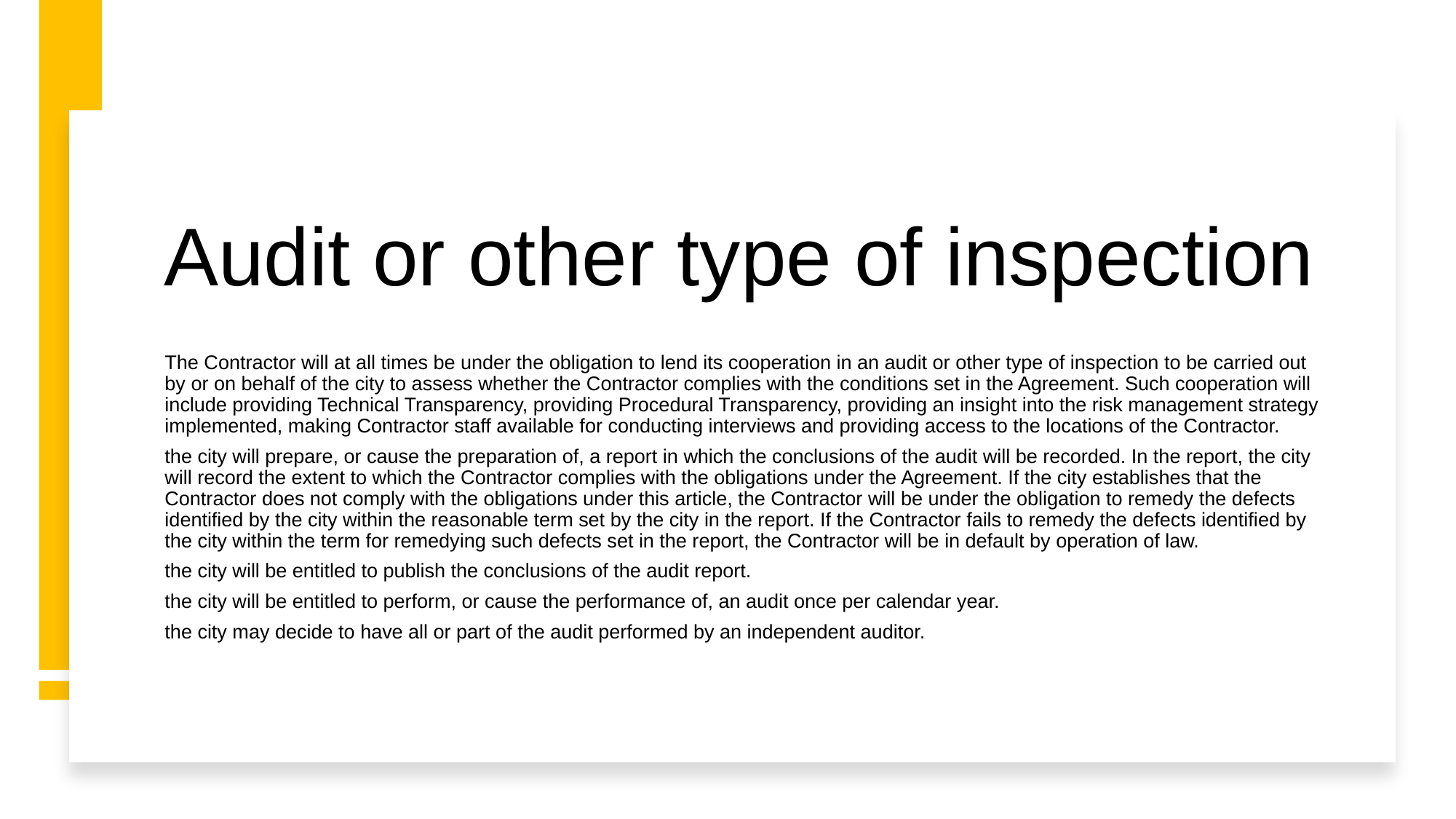

# Audit or other type of inspection

The Contractor will at all times be under the obligation to lend its cooperation in an audit or other type of inspection to be carried out by or on behalf of the city to assess whether the Contractor complies with the conditions set in the Agreement. Such cooperation will include providing Technical Transparency, providing Procedural Transparency, providing an insight into the risk management strategy implemented, making Contractor staff available for conducting interviews and providing access to the locations of the Contractor.
the city will prepare, or cause the preparation of, a report in which the conclusions of the audit will be recorded. In the report, the city will record the extent to which the Contractor complies with the obligations under the Agreement. If the city establishes that the Contractor does not comply with the obligations under this article, the Contractor will be under the obligation to remedy the defects identified by the city within the reasonable term set by the city in the report. If the Contractor fails to remedy the defects identified by the city within the term for remedying such defects set in the report, the Contractor will be in default by operation of law.
the city will be entitled to publish the conclusions of the audit report.
the city will be entitled to perform, or cause the performance of, an audit once per calendar year.
the city may decide to have all or part of the audit performed by an independent auditor.